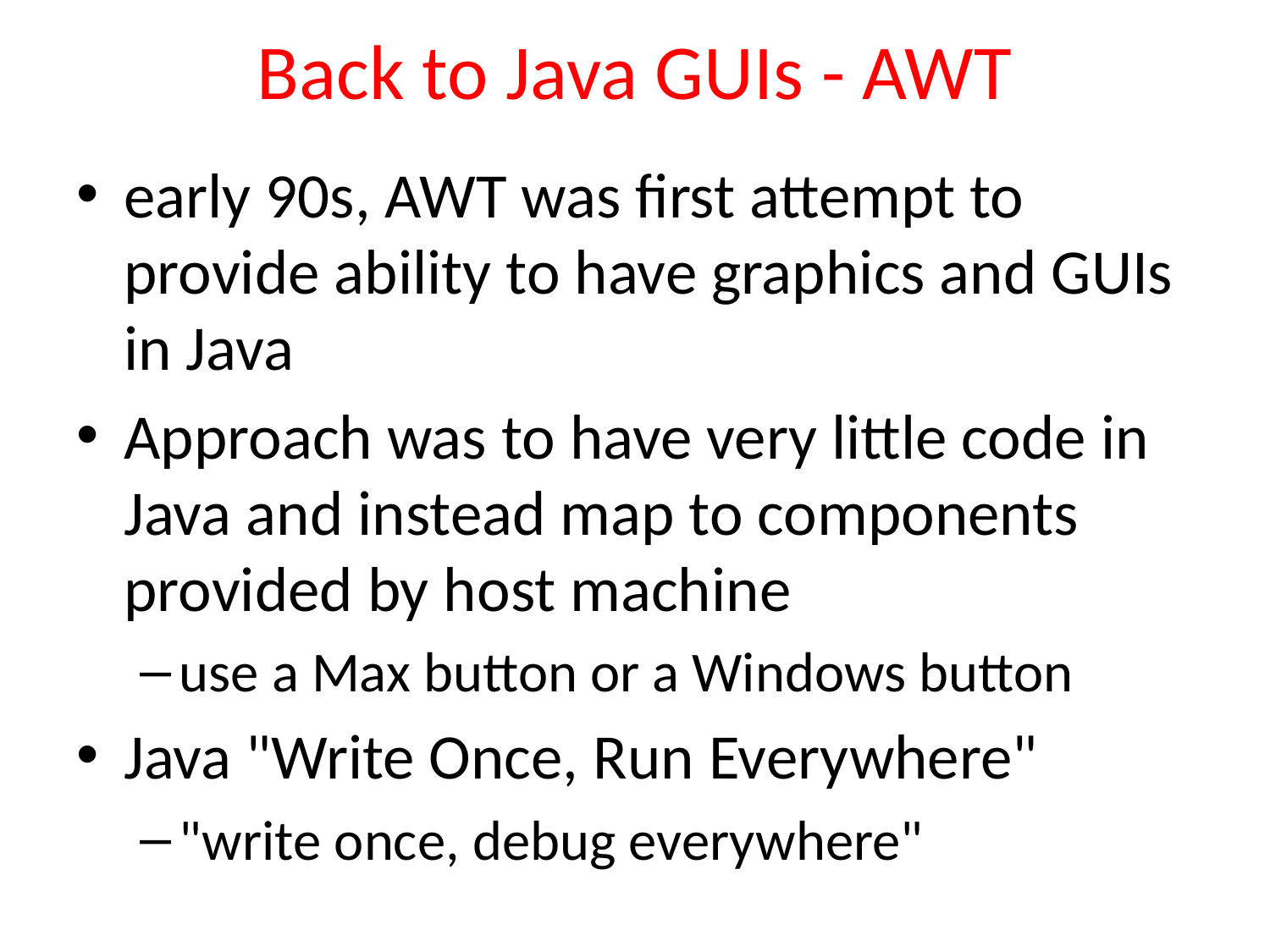

# Back to Java GUIs - AWT
early 90s, AWT was first attempt to provide ability to have graphics and GUIs in Java
Approach was to have very little code in Java and instead map to components provided by host machine
use a Max button or a Windows button
Java "Write Once, Run Everywhere"
"write once, debug everywhere"